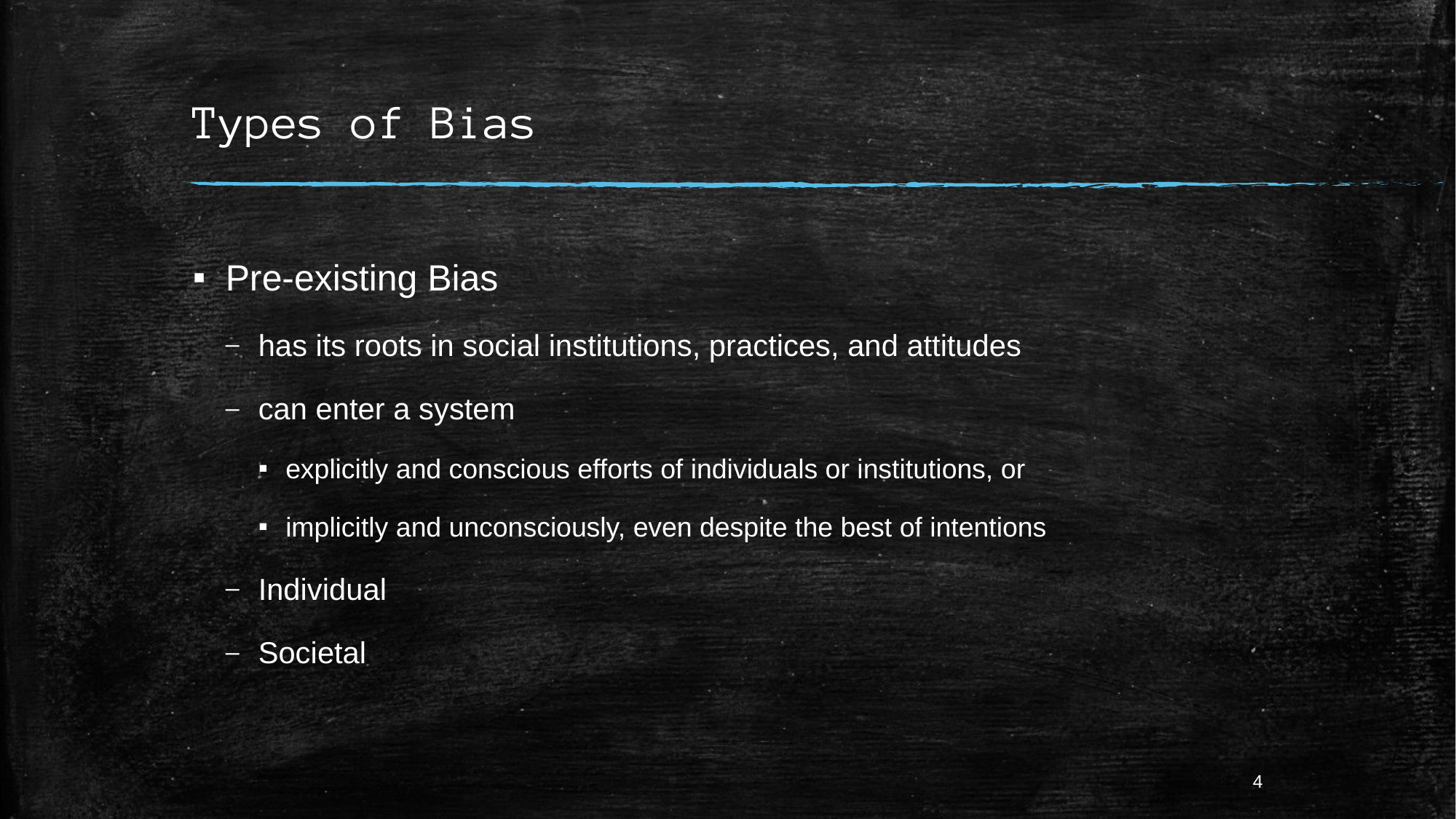

# Types of Bias
Pre-existing Bias
has its roots in social institutions, practices, and attitudes
can enter a system
explicitly and conscious efforts of individuals or institutions, or
implicitly and unconsciously, even despite the best of intentions
Individual
Societal
4